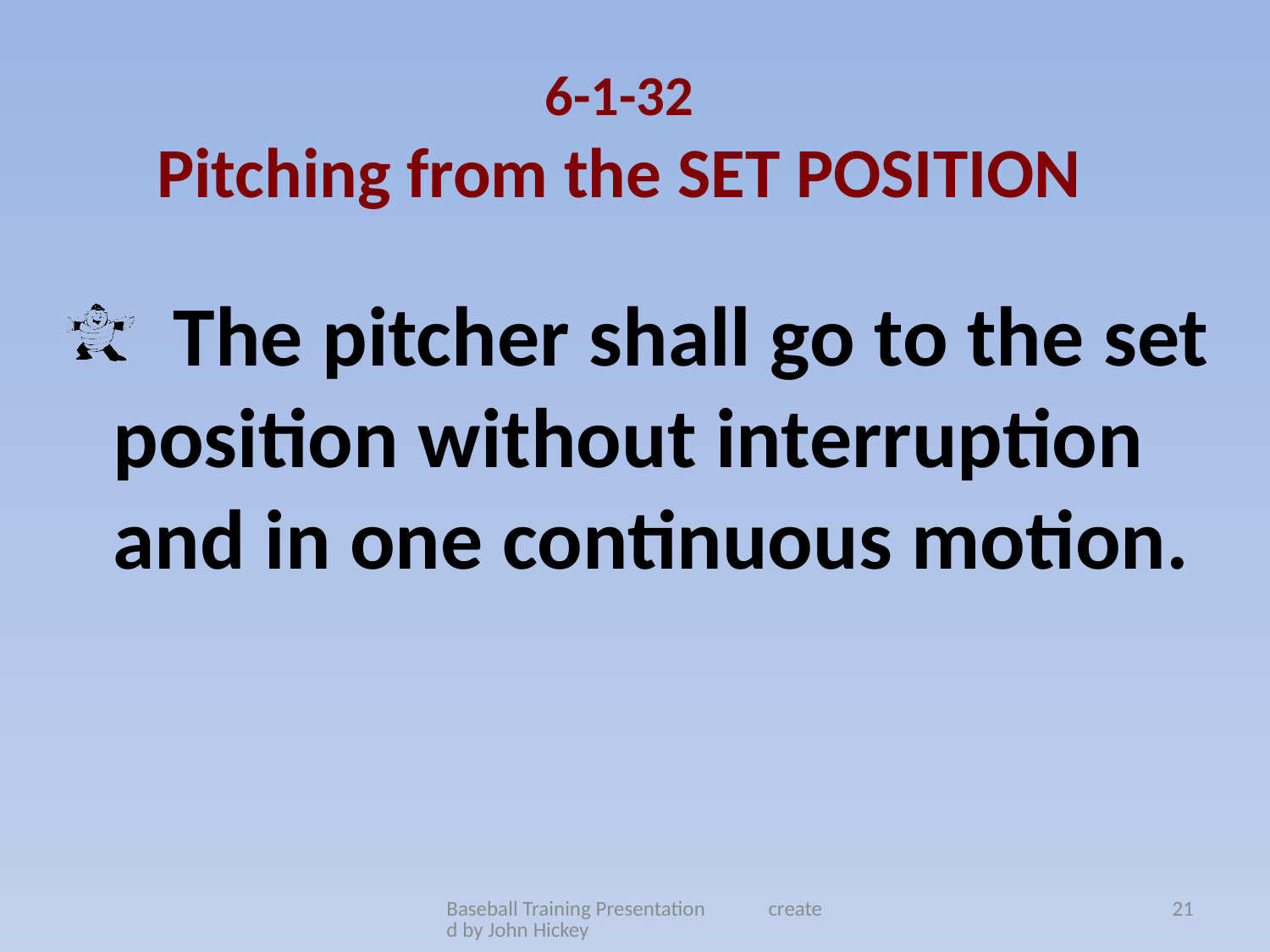

6-1-32
Pitching from the SET POSITION
  The pitcher shall go to the set position without interruption and in one continuous motion.
Baseball Training Presentation             created by John Hickey
21